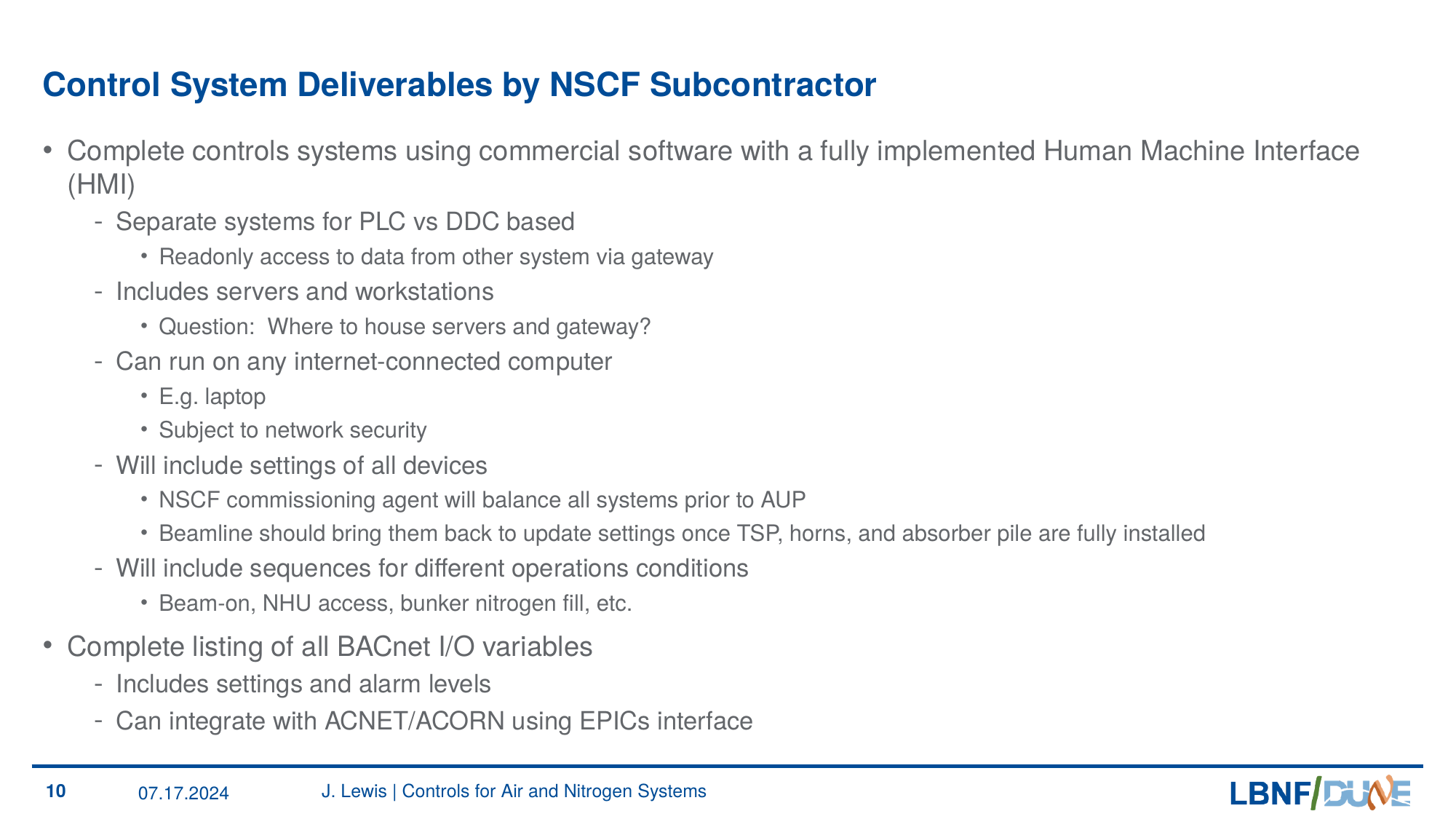

# Control System Deliverables by NSCF Subcontractor
Complete controls systems using commercial software with a fully implemented Human Machine Interface (HMI)
Separate systems for PLC vs DDC based
Readonly access to data from other system via gateway
Includes servers and workstations
Question:  Where to house servers and gateway?
Can run on any internet-connected computer
E.g. laptop
Subject to network security
Will include settings of all devices
NSCF commissioning agent will balance all systems prior to AUP
Beamline should bring them back to update settings once TSP, horns, and absorber pile are fully installed
Will include sequences for different operations conditions
Beam-on, NHU access, bunker nitrogen fill, etc.
Complete listing of all BACnet I/O variables
Includes settings and alarm levels
Can integrate with ACNET/ACORN using EPICs interface

10
07.17.2024
J. Lewis | Controls for Air and Nitrogen Systems